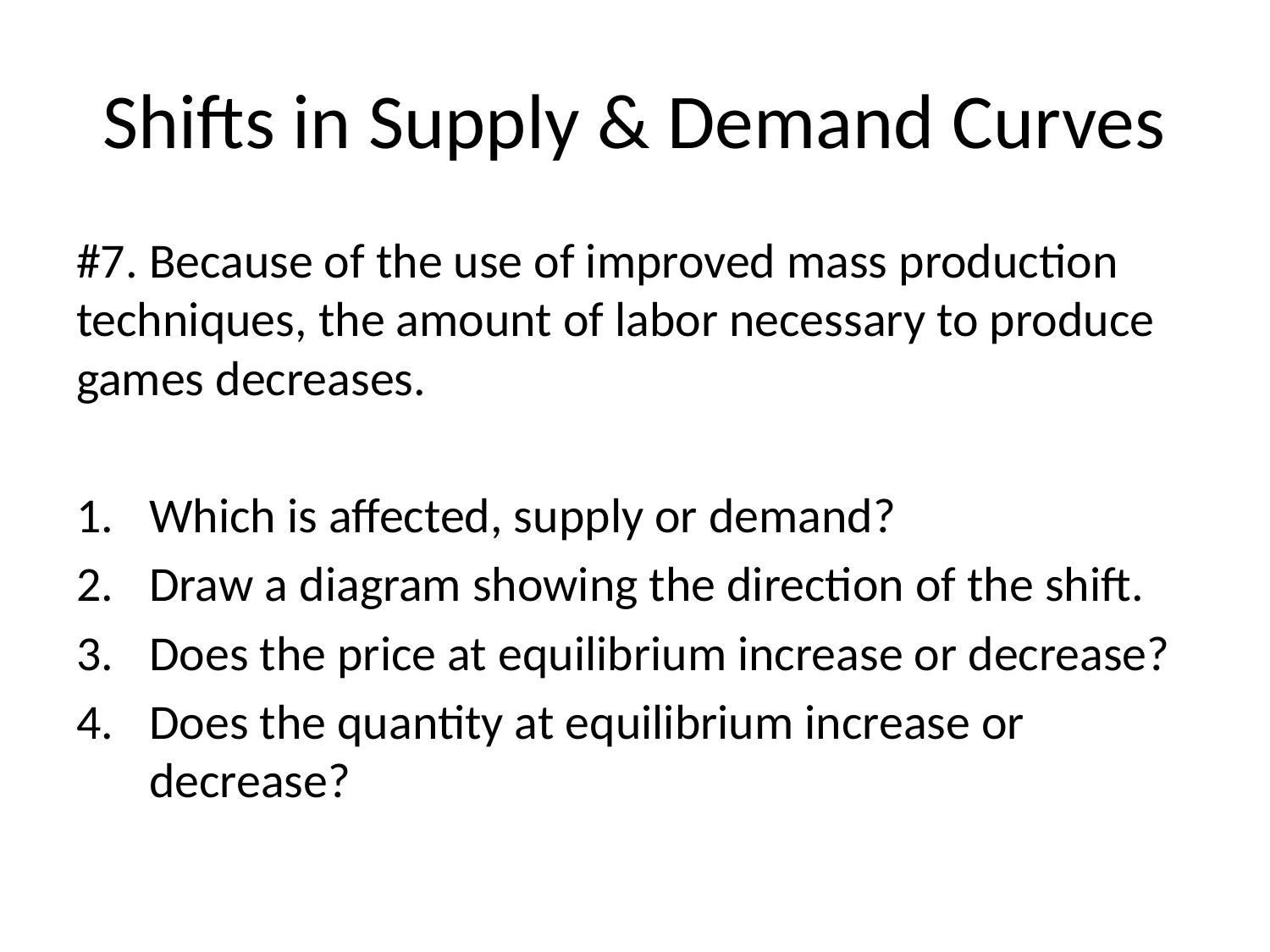

# Shifts in Supply & Demand Curves
#7. Because of the use of improved mass production techniques, the amount of labor necessary to produce games decreases.

Which is affected, supply or demand?
Draw a diagram showing the direction of the shift.
Does the price at equilibrium increase or decrease?
Does the quantity at equilibrium increase or decrease?